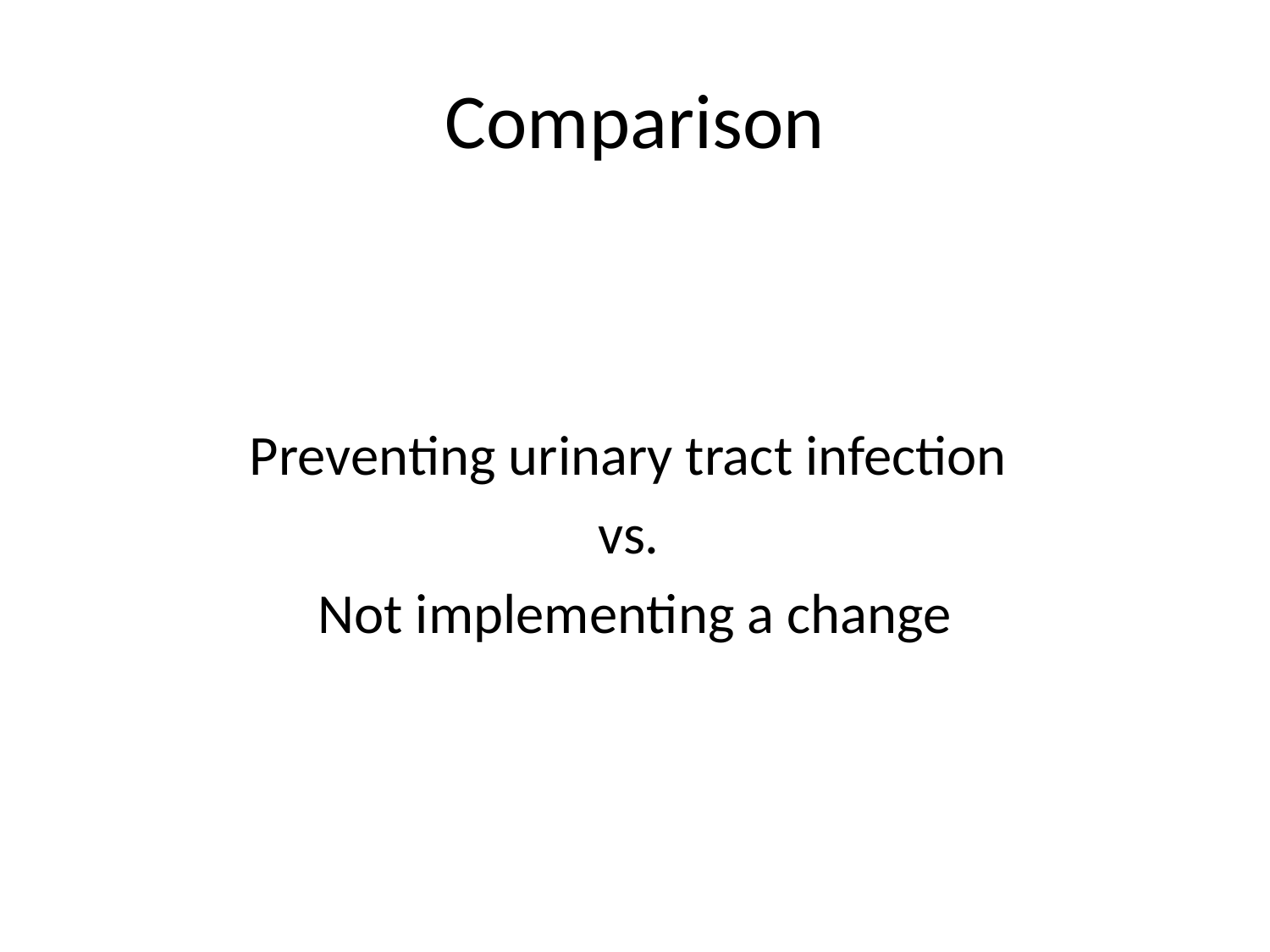

# Comparison
Preventing urinary tract infection
vs.
Not implementing a change